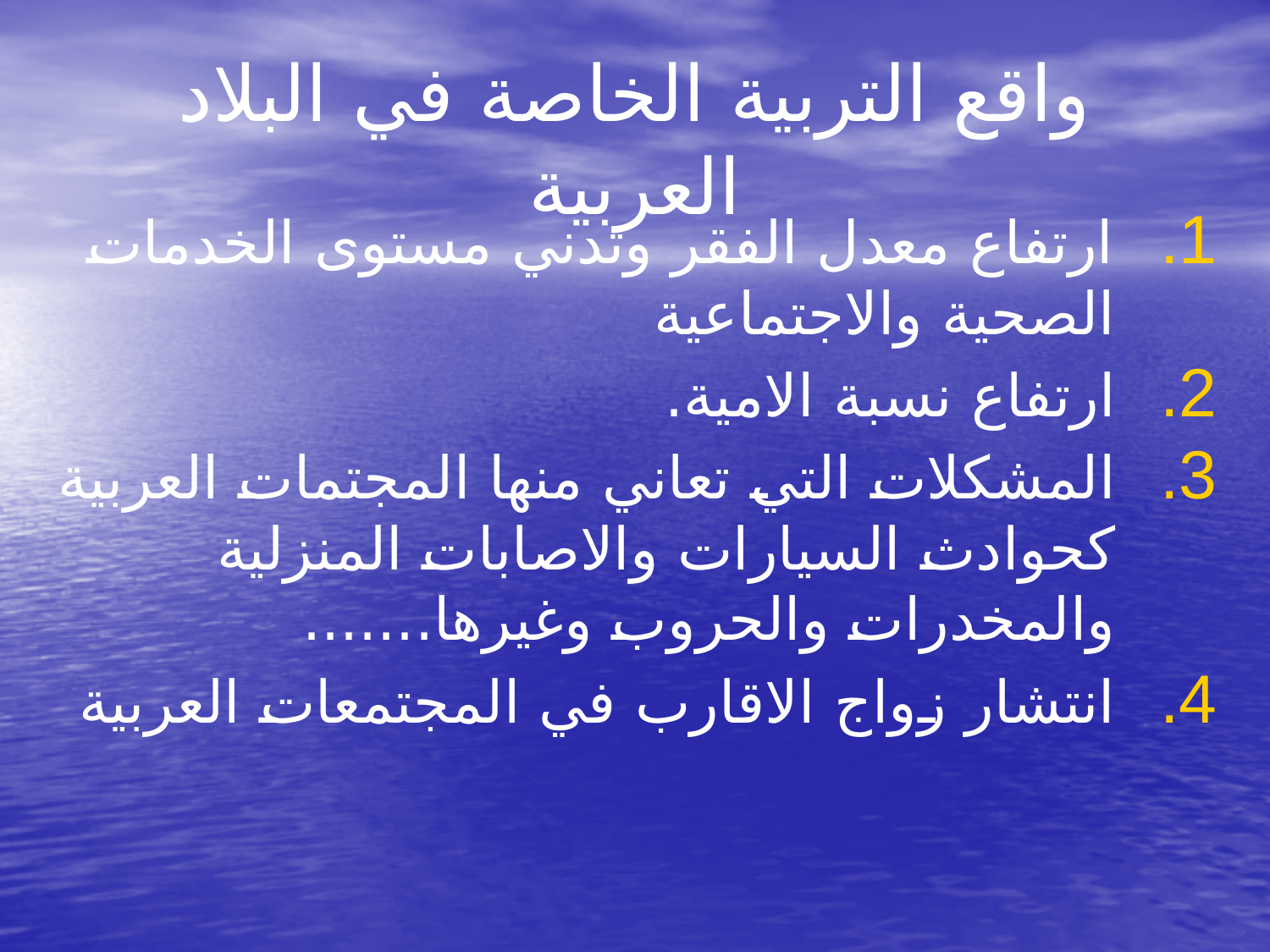

# واقع التربية الخاصة في البلاد العربية
ارتفاع معدل الفقر وتدني مستوى الخدمات الصحية والاجتماعية
ارتفاع نسبة الامية.
المشكلات التي تعاني منها المجتمات العربية كحوادث السيارات والاصابات المنزلية والمخدرات والحروب وغيرها.......
انتشار زواج الاقارب في المجتمعات العربية